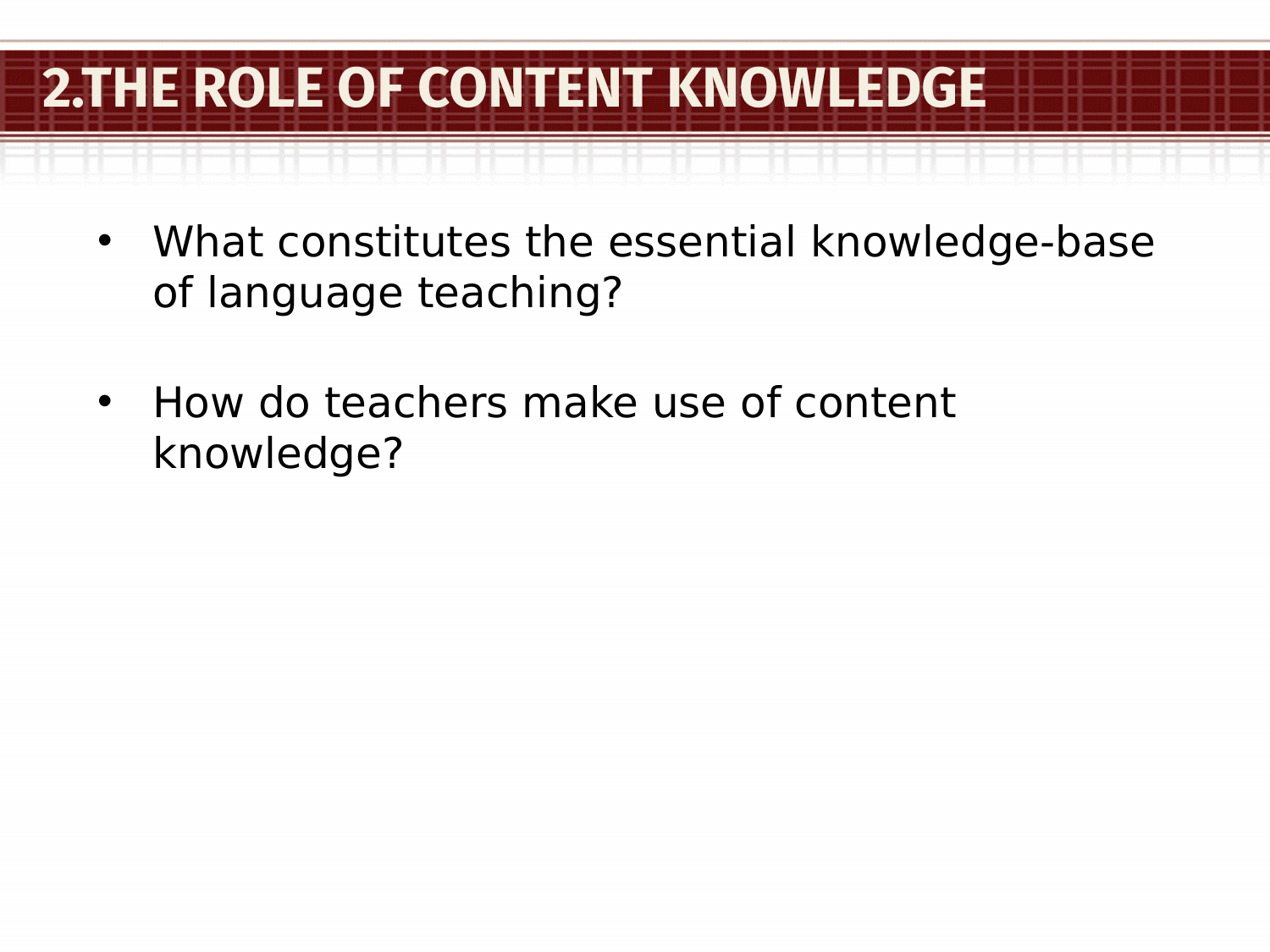

# 2.The Role of Content Knowledge
What constitutes the essential knowledge-base of language teaching?
How do teachers make use of content knowledge?